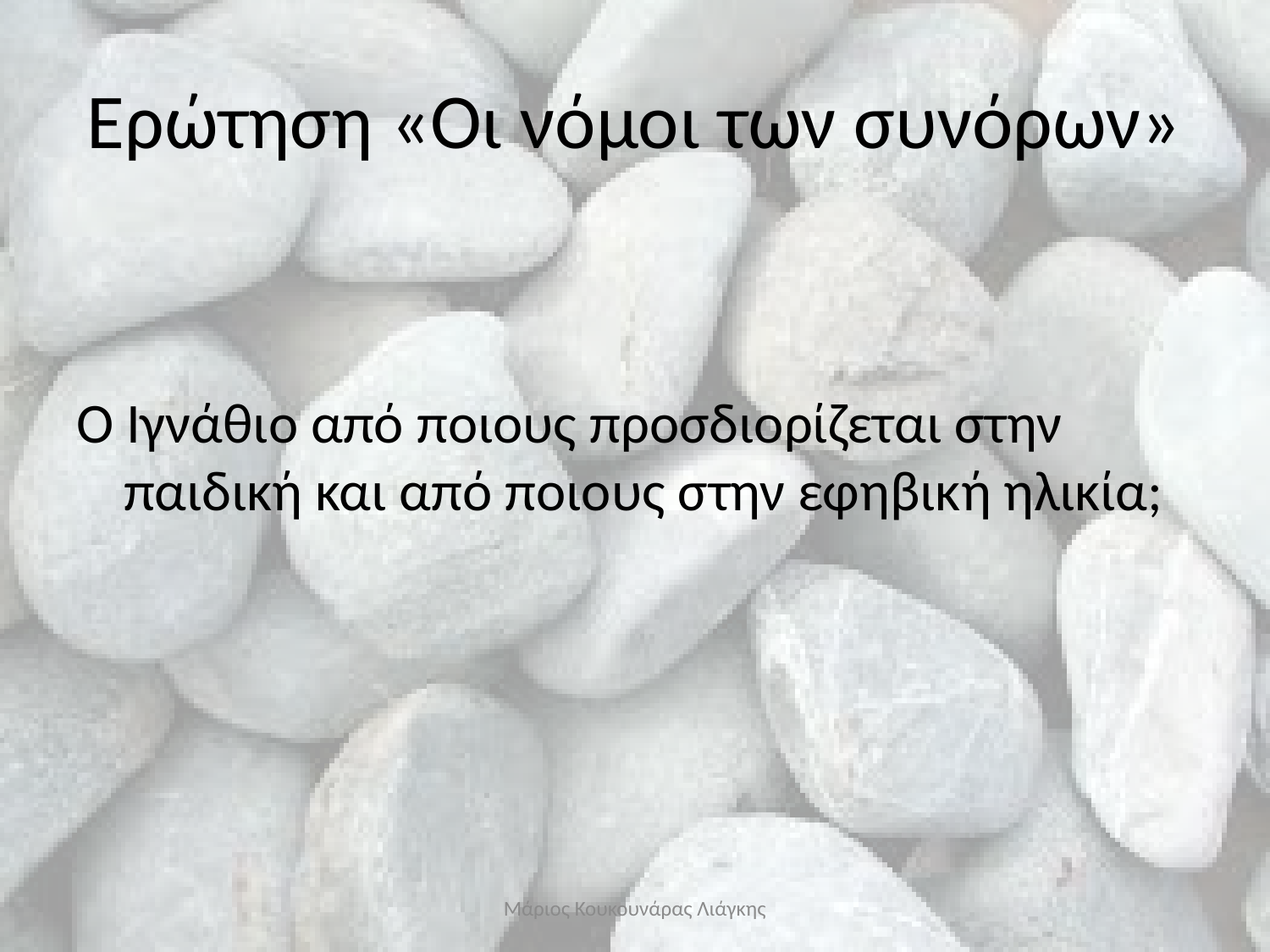

# Ερώτηση «Οι νόμοι των συνόρων»

O Ιγνάθιο από ποιους προσδιορίζεται στην παιδική και από ποιους στην εφηβική ηλικία;
Μάριος Κουκουνάρας Λιάγκης